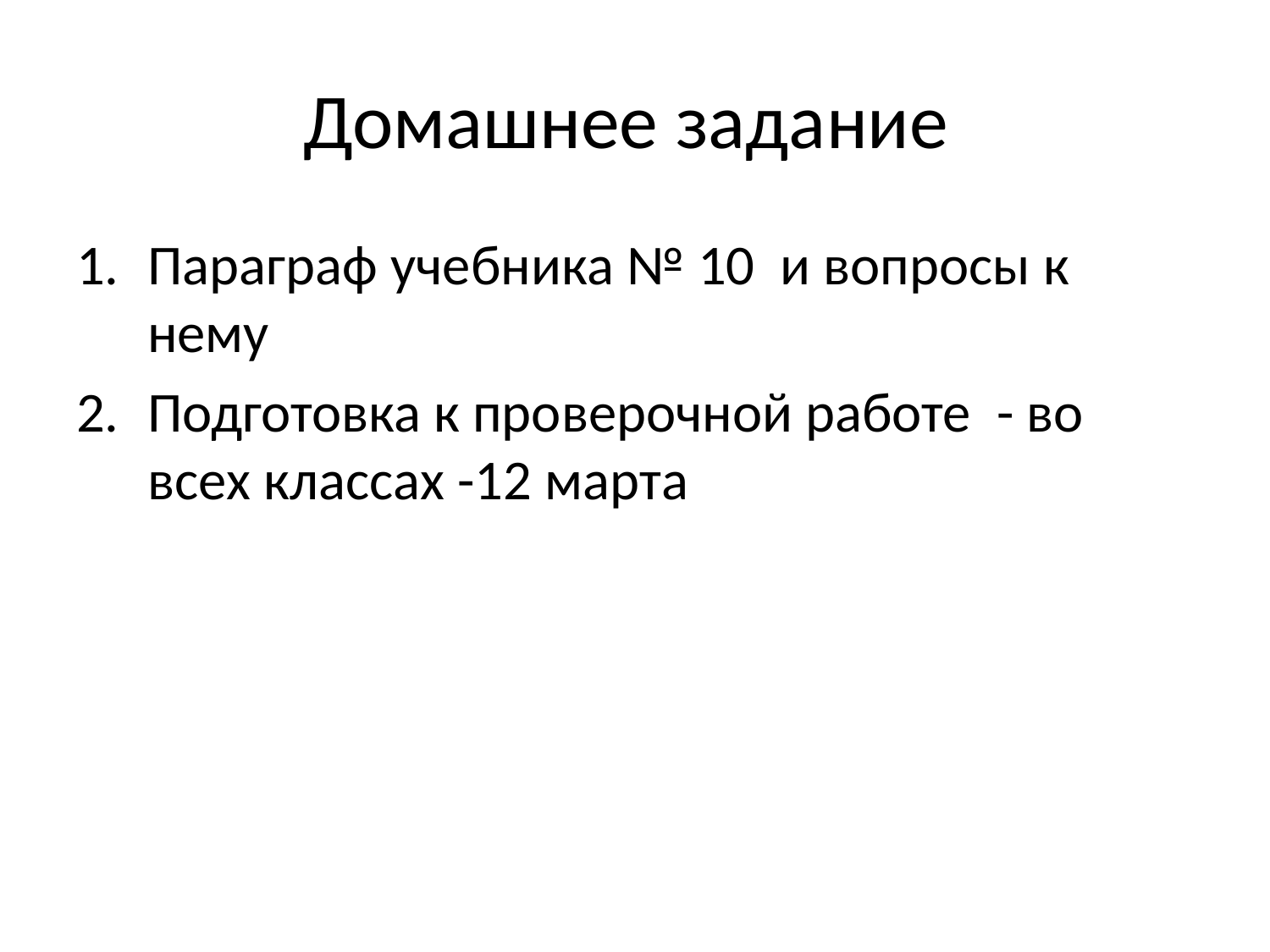

# Домашнее задание
Параграф учебника № 10  и вопросы к нему
Подготовка к проверочной работе  - во всех классах -12 марта